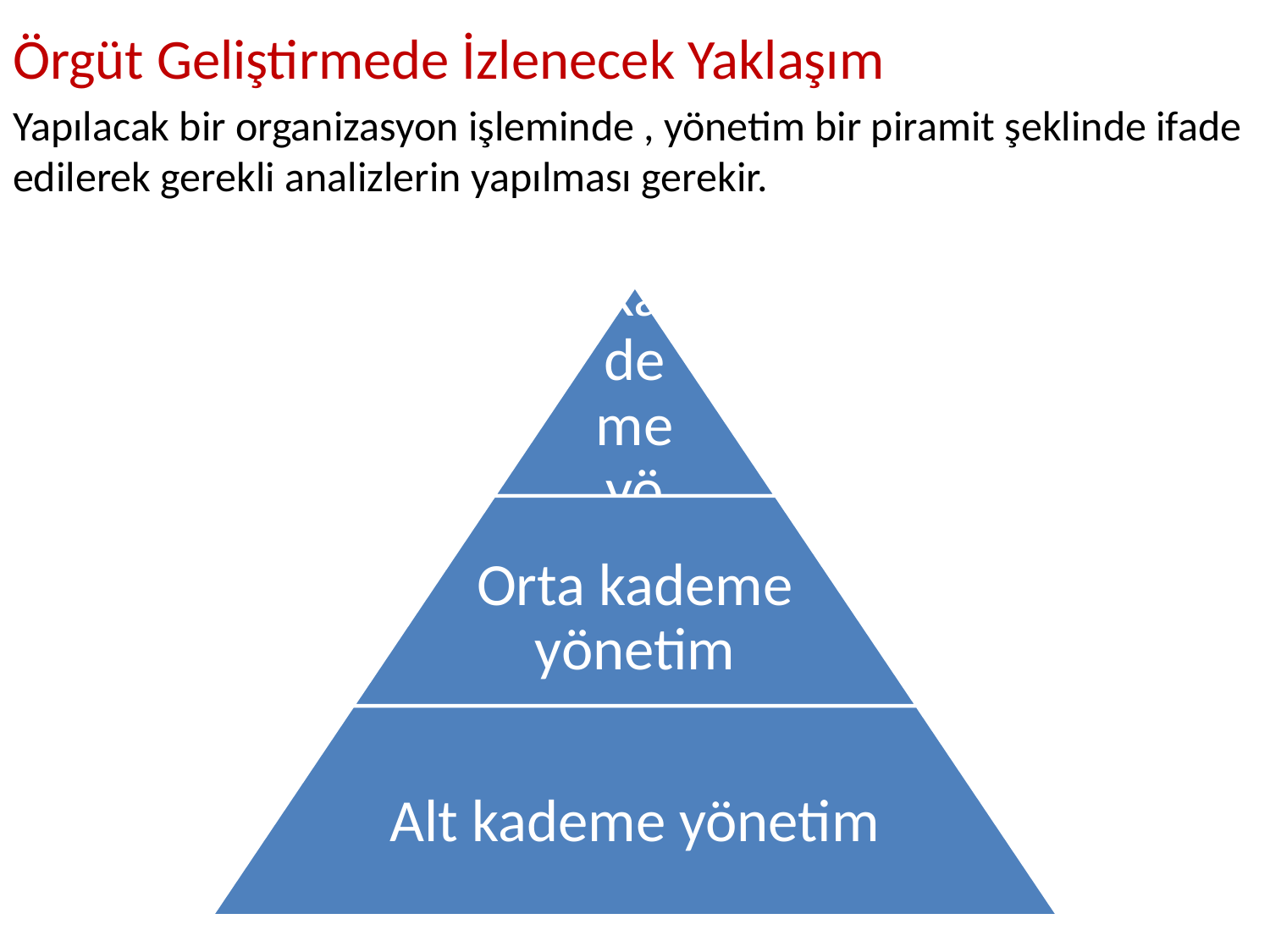

Örgüt Geliştirmede İzlenecek Yaklaşım
Yapılacak bir organizasyon işleminde , yönetim bir piramit şeklinde ifade edilerek gerekli analizlerin yapılması gerekir.
Üst kademe yönetim
Orta kademe yönetim
Alt kademe yönetim